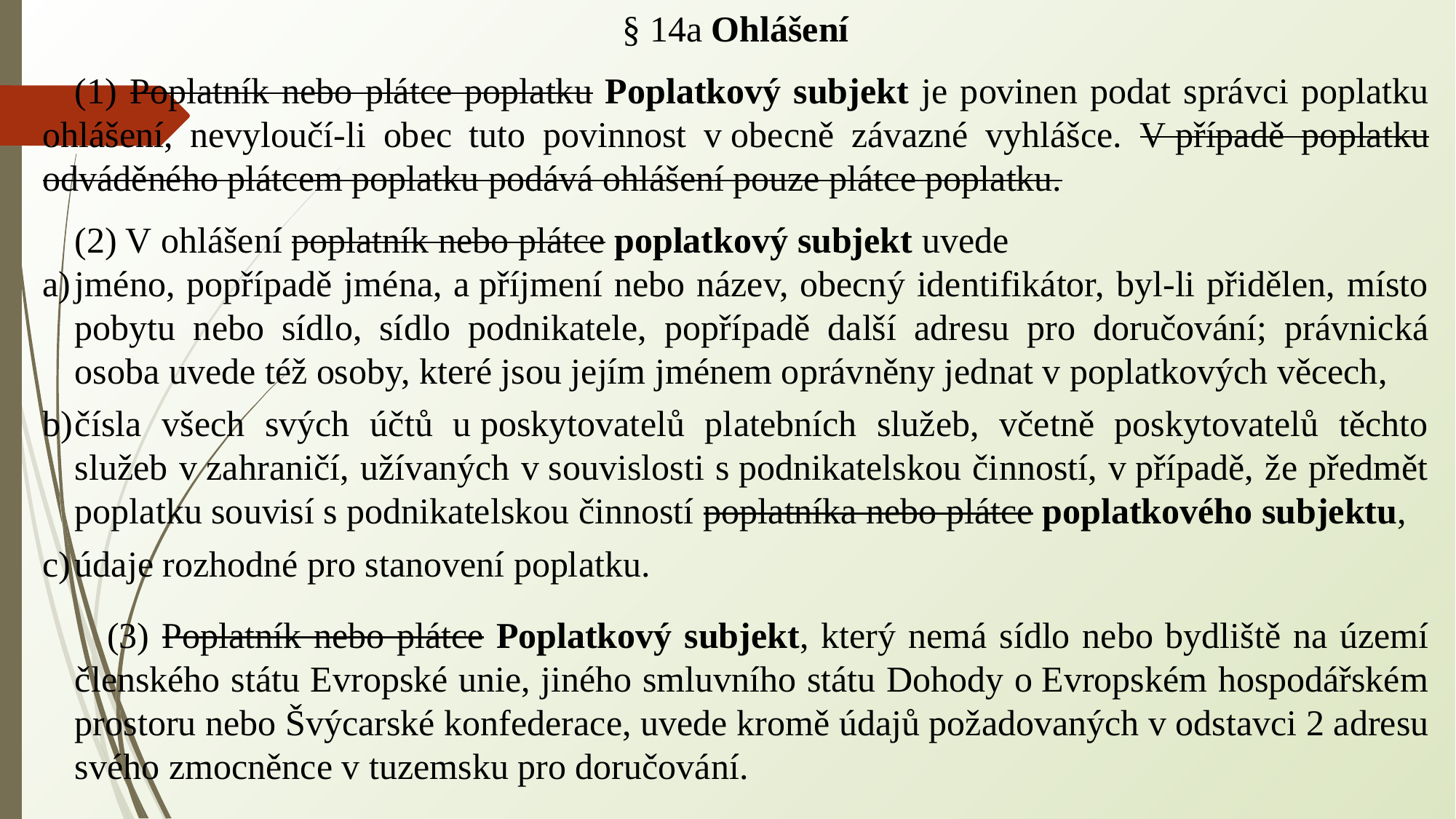

§ 14a Ohlášení
(1) Poplatník nebo plátce poplatku Poplatkový subjekt je povinen podat správci poplatku ohlášení, nevyloučí-li obec tuto povinnost v obecně závazné vyhlášce. V případě poplatku odváděného plátcem poplatku podává ohlášení pouze plátce poplatku.
(2) V ohlášení poplatník nebo plátce poplatkový subjekt uvede
a)	jméno, popřípadě jména, a příjmení nebo název, obecný identifikátor, byl-li přidělen, místo pobytu nebo sídlo, sídlo podnikatele, popřípadě další adresu pro doručování; právnická osoba uvede též osoby, které jsou jejím jménem oprávněny jednat v poplatkových věcech,
b)	čísla všech svých účtů u poskytovatelů platebních služeb, včetně poskytovatelů těchto služeb v zahraničí, užívaných v souvislosti s podnikatelskou činností, v případě, že předmět poplatku souvisí s podnikatelskou činností poplatníka nebo plátce poplatkového subjektu,
c)	údaje rozhodné pro stanovení poplatku.
(3) Poplatník nebo plátce Poplatkový subjekt, který nemá sídlo nebo bydliště na území členského státu Evropské unie, jiného smluvního státu Dohody o Evropském hospodářském prostoru nebo Švýcarské konfederace, uvede kromě údajů požadovaných v odstavci 2 adresu svého zmocněnce v tuzemsku pro doručování.